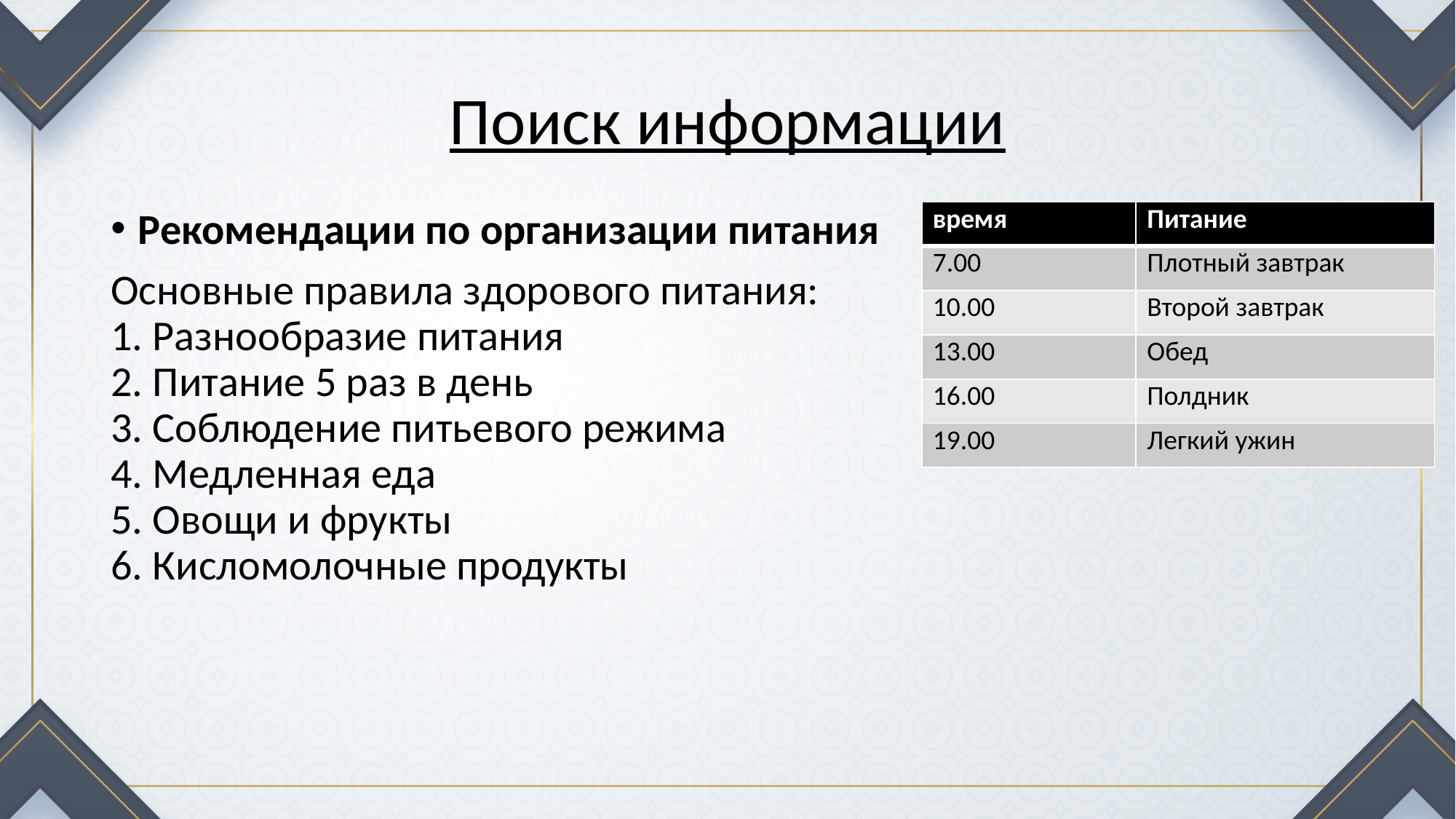

# Поиск информации
Рекомендации по организации питания
Основные правила здорового питания:
1. Разнообразие питания
2. Питание 5 раз в день
3. Соблюдение питьевого режима
4. Медленная еда
5. Овощи и фрукты
6. Кисломолочные продукты
| время | Питание |
| --- | --- |
| 7.00 | Плотный завтрак |
| 10.00 | Второй завтрак |
| 13.00 | Обед |
| 16.00 | Полдник |
| 19.00 | Легкий ужин |